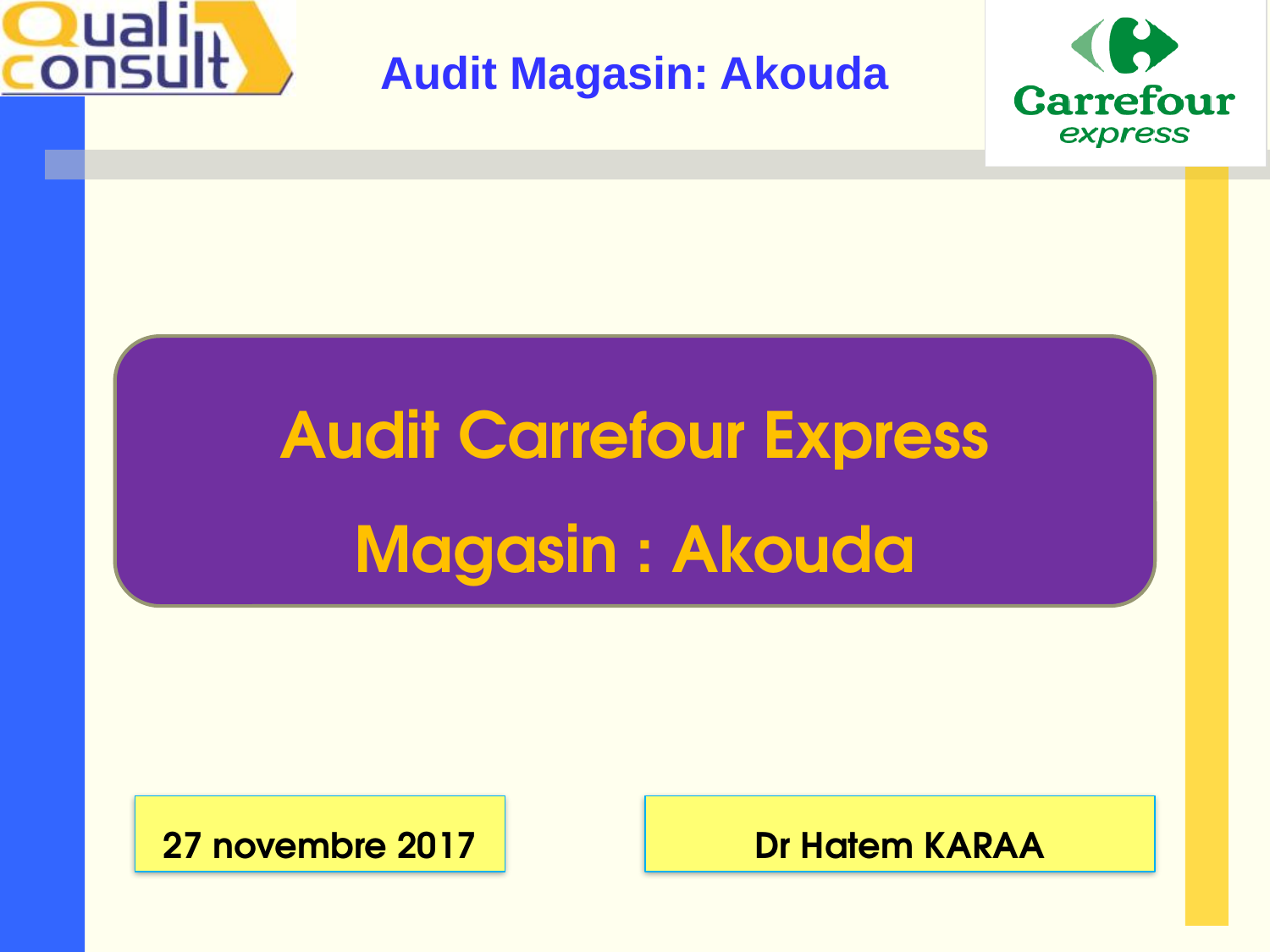

Audit Carrefour Express
Magasin : Akouda
27 novembre 2017
Dr Hatem KARAA